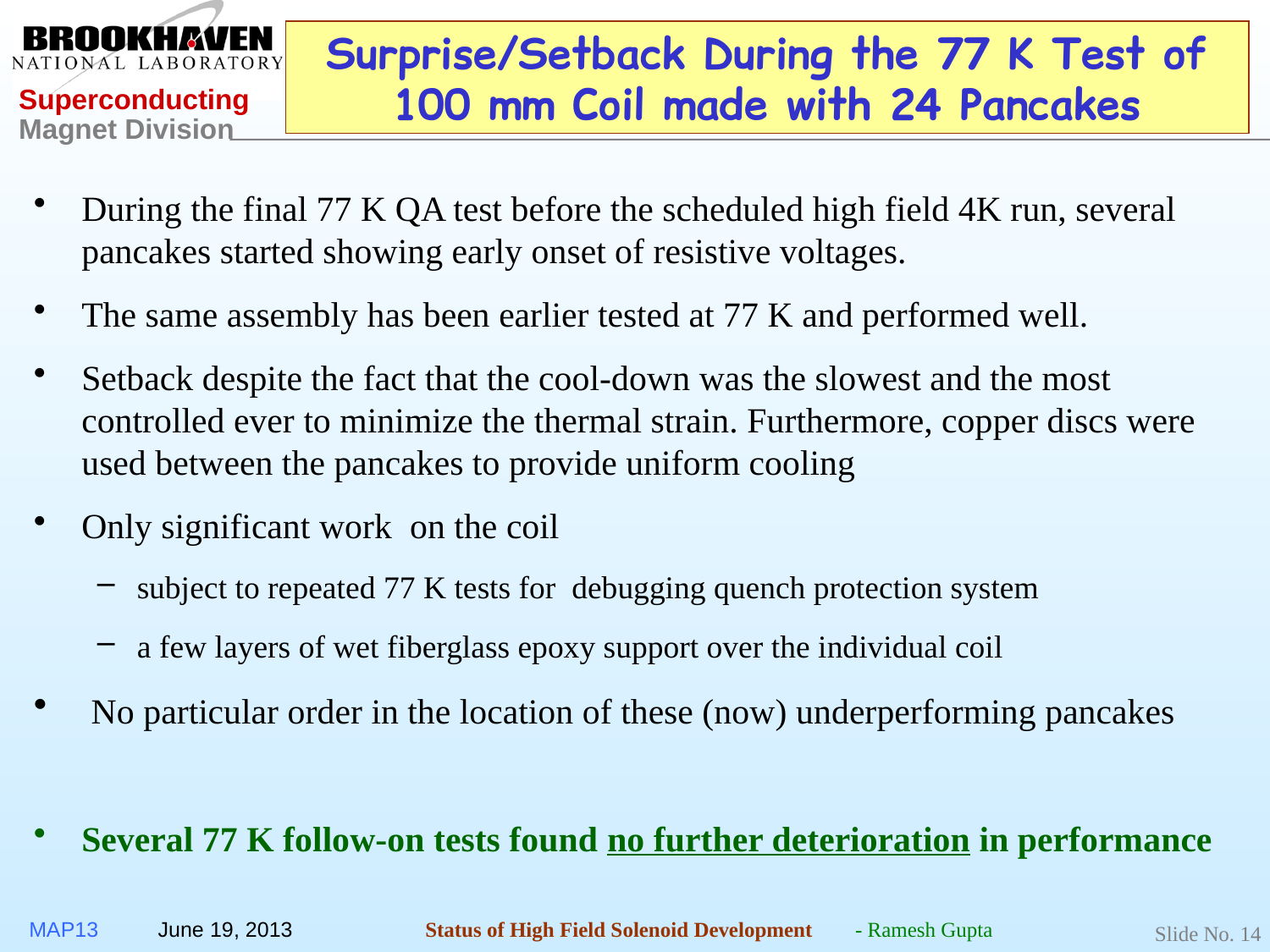

# Surprise/Setback During the 77 K Test of 100 mm Coil made with 24 Pancakes
During the final 77 K QA test before the scheduled high field 4K run, several pancakes started showing early onset of resistive voltages.
The same assembly has been earlier tested at 77 K and performed well.
Setback despite the fact that the cool-down was the slowest and the most controlled ever to minimize the thermal strain. Furthermore, copper discs were used between the pancakes to provide uniform cooling
Only significant work  on the coil
subject to repeated 77 K tests for  debugging quench protection system
a few layers of wet fiberglass epoxy support over the individual coil
 No particular order in the location of these (now) underperforming pancakes

Several 77 K follow-on tests found no further deterioration in performance